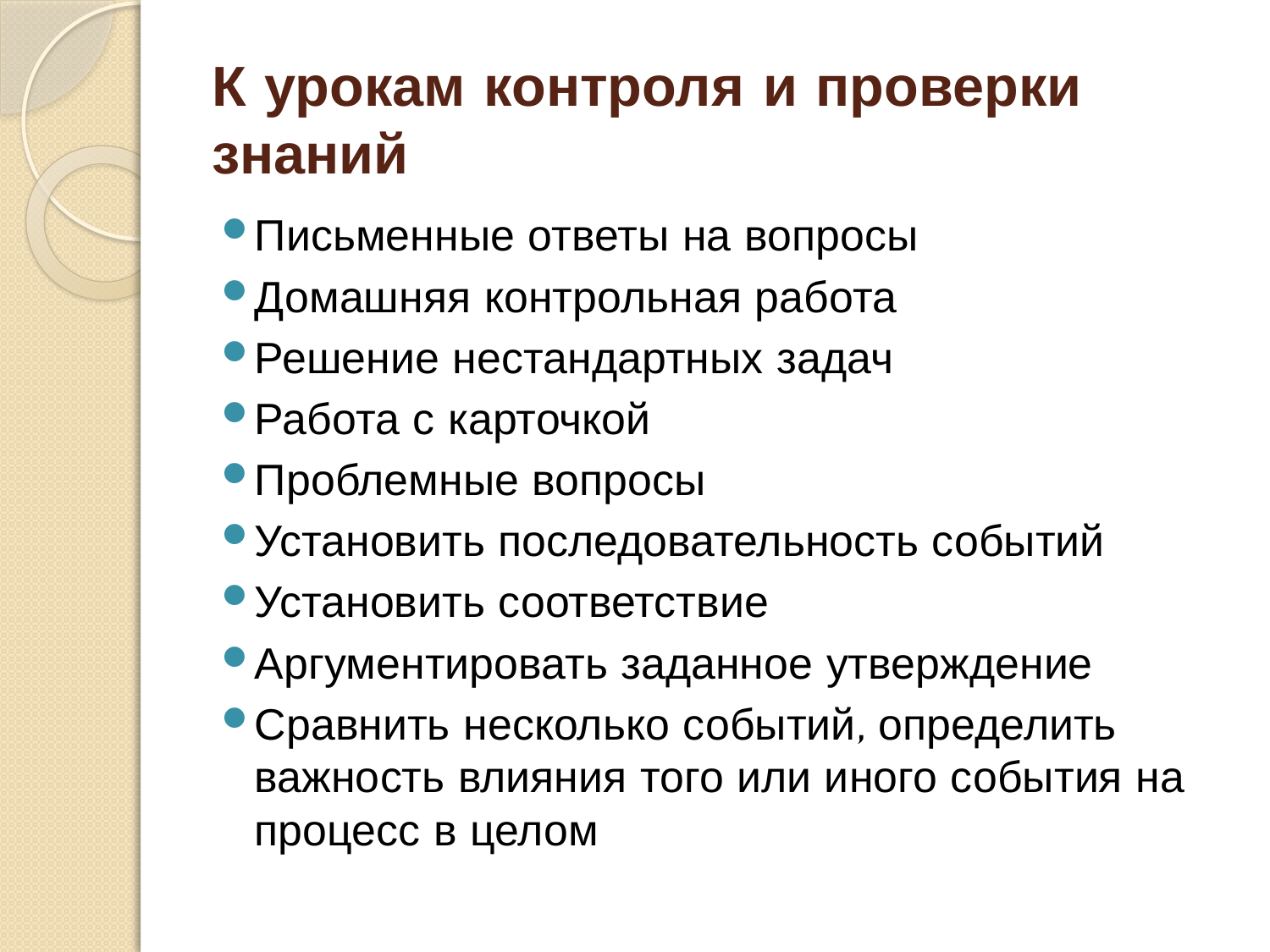

# К урокам контроля и проверки знаний
Письменные ответы на вопросы
Домашняя контрольная работа
Решение нестандартных задач
Работа с карточкой
Проблемные вопросы
Установить последовательность событий
Установить соответствие
Аргументировать заданное утверждение
Сравнить несколько событий, определить важность влияния того или иного события на процесс в целом